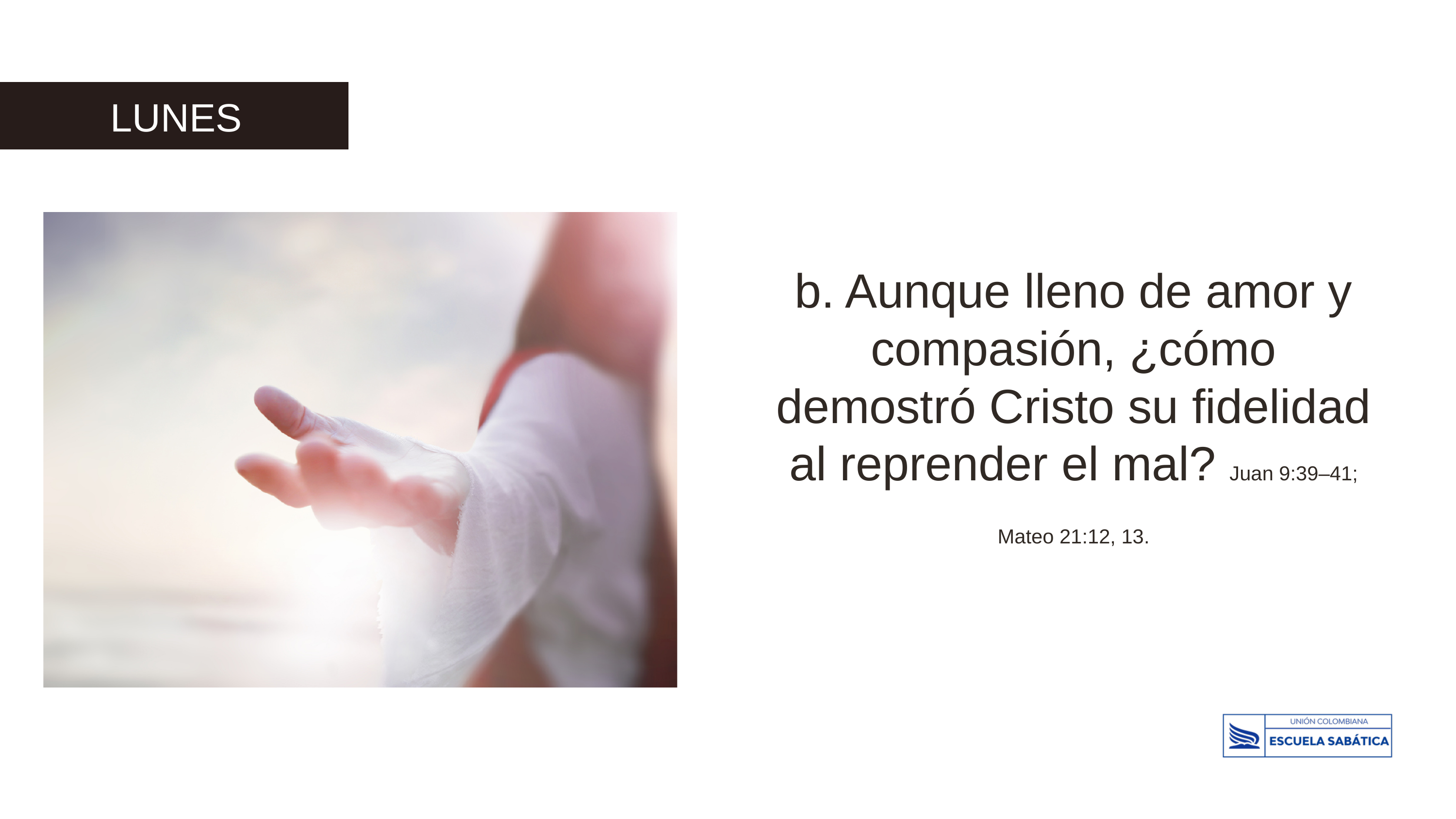

LUNES

b. Aunque lleno de amor y compasión, ¿cómo demostró Cristo su fidelidad al reprender el mal? Juan 9:39–41; Mateo 21:12, 13.